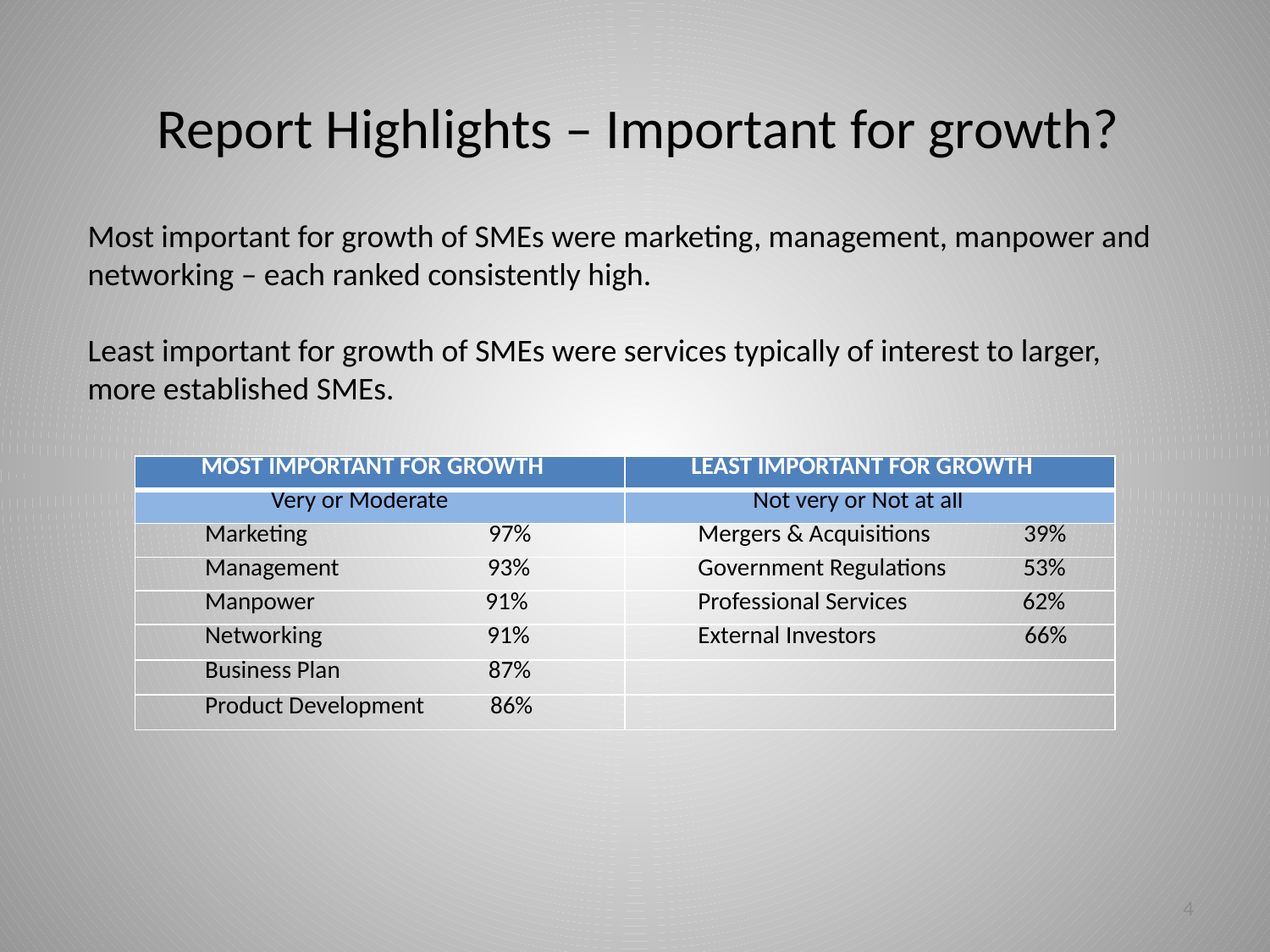

Report Highlights – Important for growth?
Most important for growth of SMEs were marketing, management, manpower and networking – each ranked consistently high.

Least important for growth of SMEs were services typically of interest to larger, more established SMEs.
| MOST IMPORTANT FOR GROWTH | LEAST IMPORTANT FOR GROWTH |
| --- | --- |
| Very or Moderate | Not very or Not at all |
| Marketing 97% | Mergers & Acquisitions 39% |
| Management 93% | Government Regulations 53% |
| Manpower 91% | Professional Services 62% |
| Networking 91% | External Investors 66% |
| Business Plan 87% |  |
| Product Development 86% |  |
4